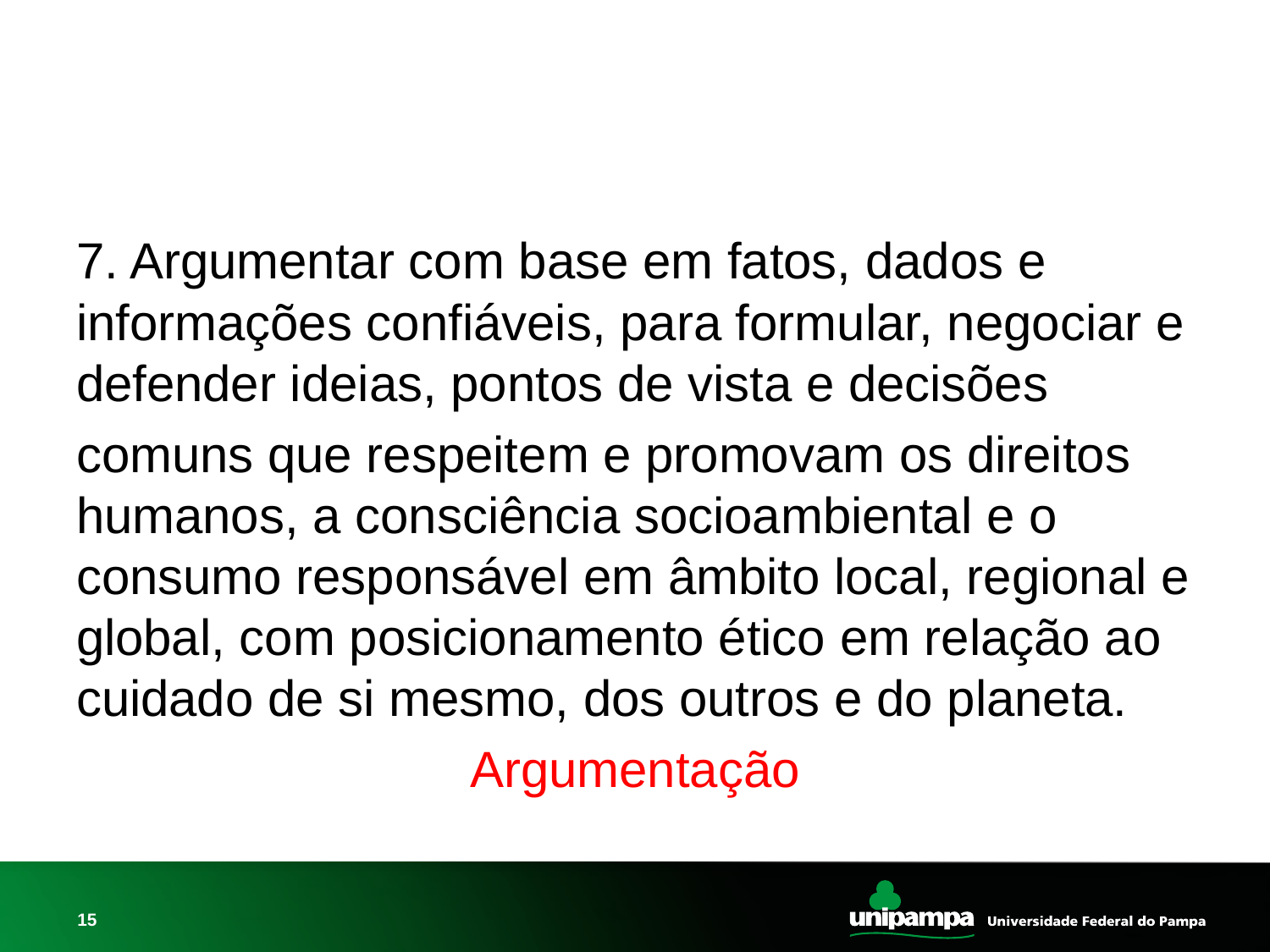

#
7. Argumentar com base em fatos, dados e informações confiáveis, para formular, negociar e defender ideias, pontos de vista e decisões
comuns que respeitem e promovam os direitos humanos, a consciência socioambiental e o consumo responsável em âmbito local, regional e global, com posicionamento ético em relação ao cuidado de si mesmo, dos outros e do planeta.
Argumentação